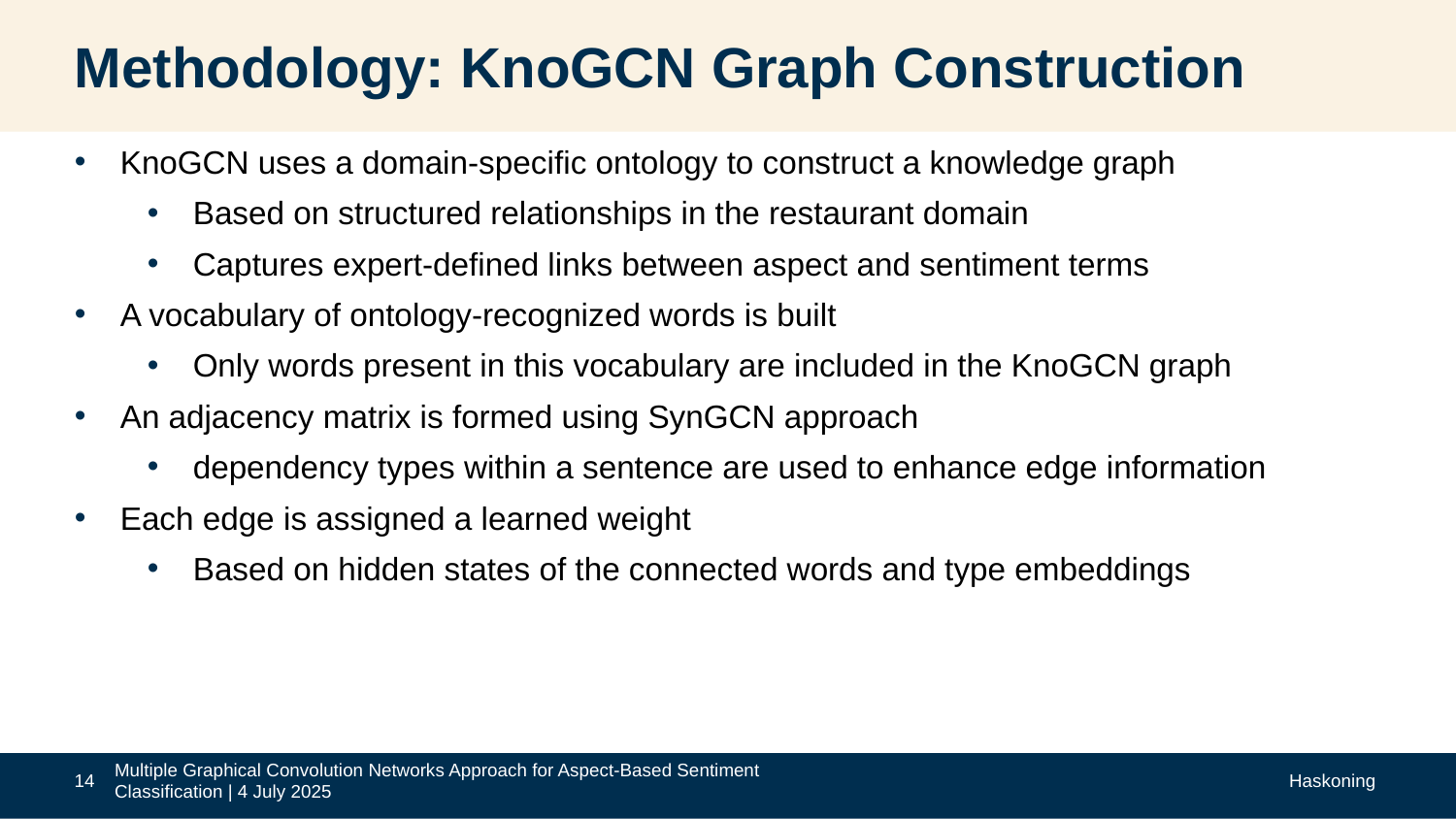

# Methodology: KnoGCN Graph Construction
KnoGCN uses a domain-specific ontology to construct a knowledge graph
Based on structured relationships in the restaurant domain
Captures expert-defined links between aspect and sentiment terms
A vocabulary of ontology-recognized words is built
Only words present in this vocabulary are included in the KnoGCN graph
An adjacency matrix is formed using SynGCN approach
dependency types within a sentence are used to enhance edge information
Each edge is assigned a learned weight
Based on hidden states of the connected words and type embeddings
14